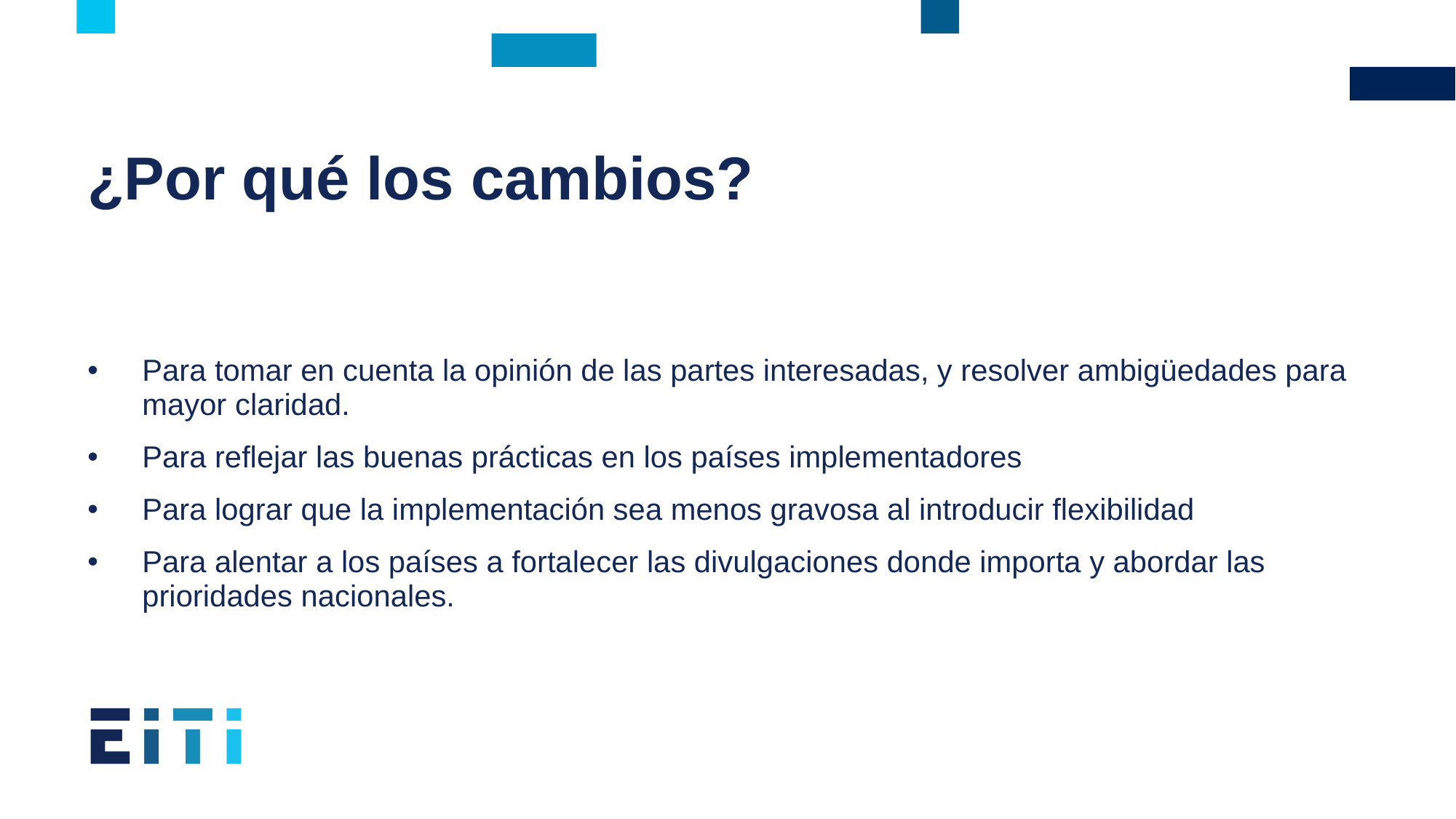

# ¿Por qué los cambios?

Para tomar en cuenta la opinión de las partes interesadas, y resolver ambigüedades para mayor claridad.
Para reflejar las buenas prácticas en los países implementadores
Para lograr que la implementación sea menos gravosa al introducir flexibilidad
Para alentar a los países a fortalecer las divulgaciones donde importa y abordar las prioridades nacionales.